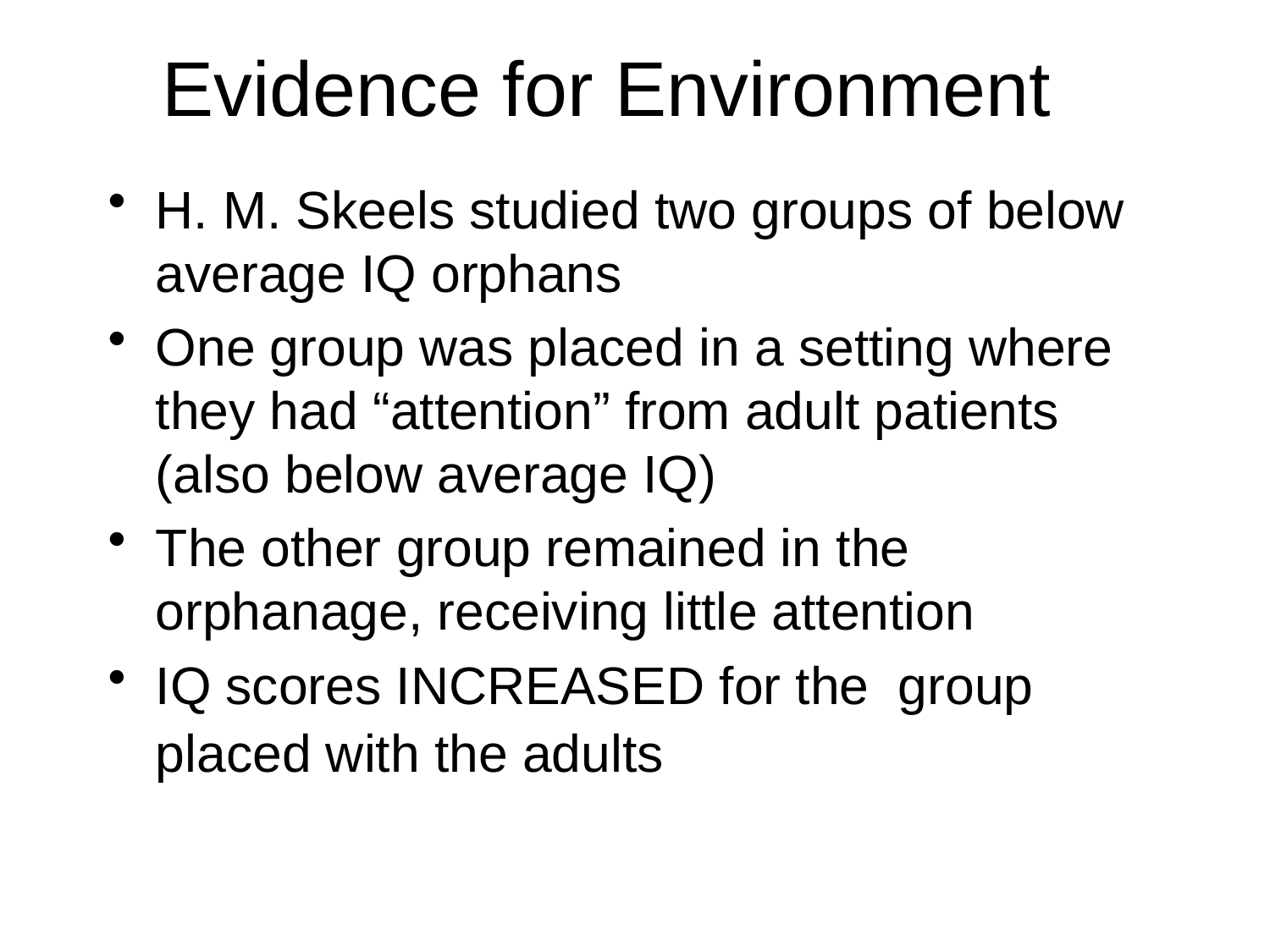

# Evidence for Environment
H. M. Skeels studied two groups of below average IQ orphans
One group was placed in a setting where they had “attention” from adult patients (also below average IQ)
The other group remained in the orphanage, receiving little attention
IQ scores INCREASED for the  group placed with the adults